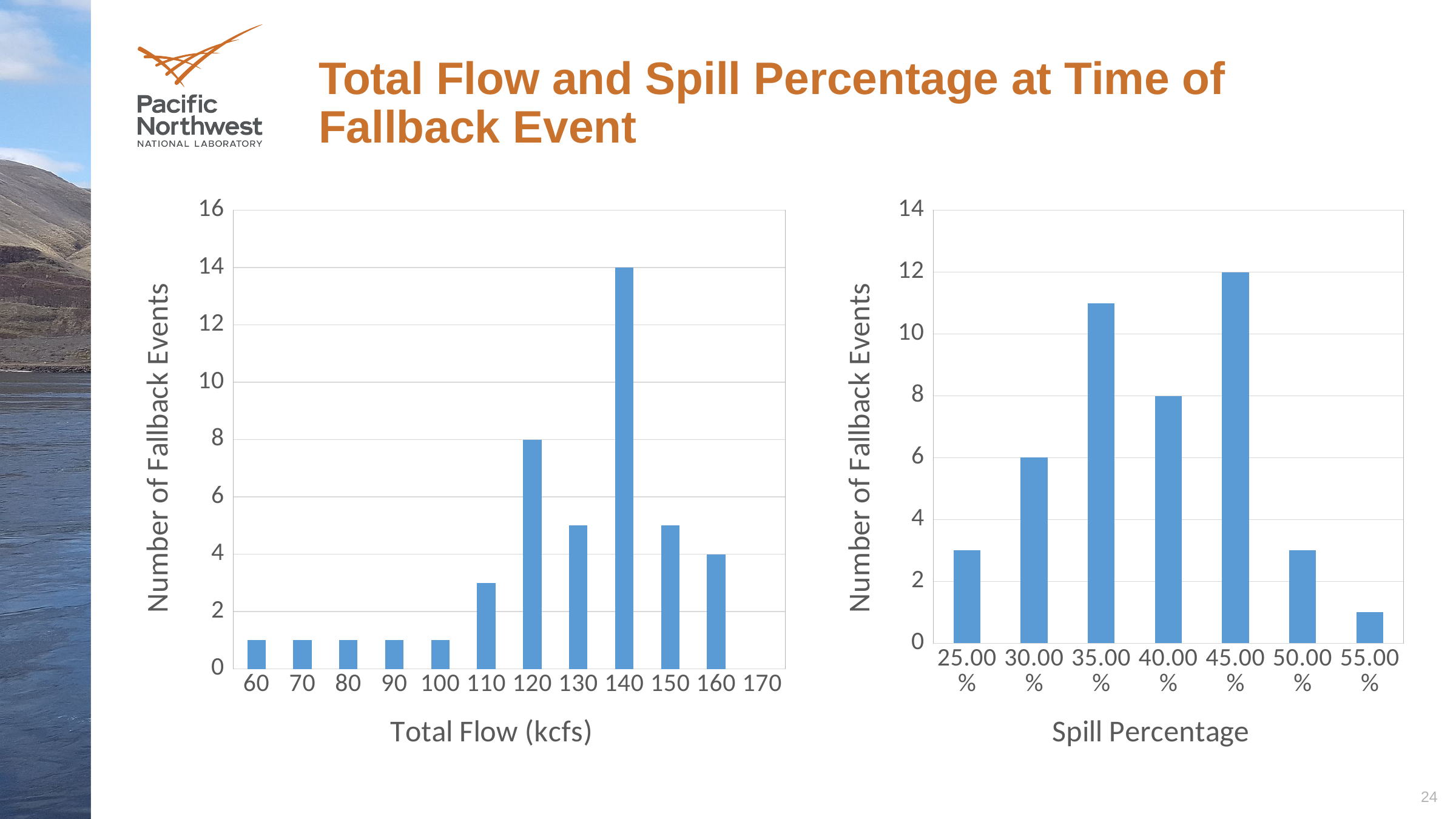

# Total Flow and Spill Percentage at Time of Fallback Event

[unsupported chart]

### Chart

| Category |  |
|---|---|
| 0.25 | 3.0 |
| 0.3 | 6.0 |
| 0.35 | 11.0 |
| 0.4 | 8.0 |
| 0.45 | 12.0 |
| 0.5 | 3.0 |
| 0.55000000000000004 | 1.0 |
24